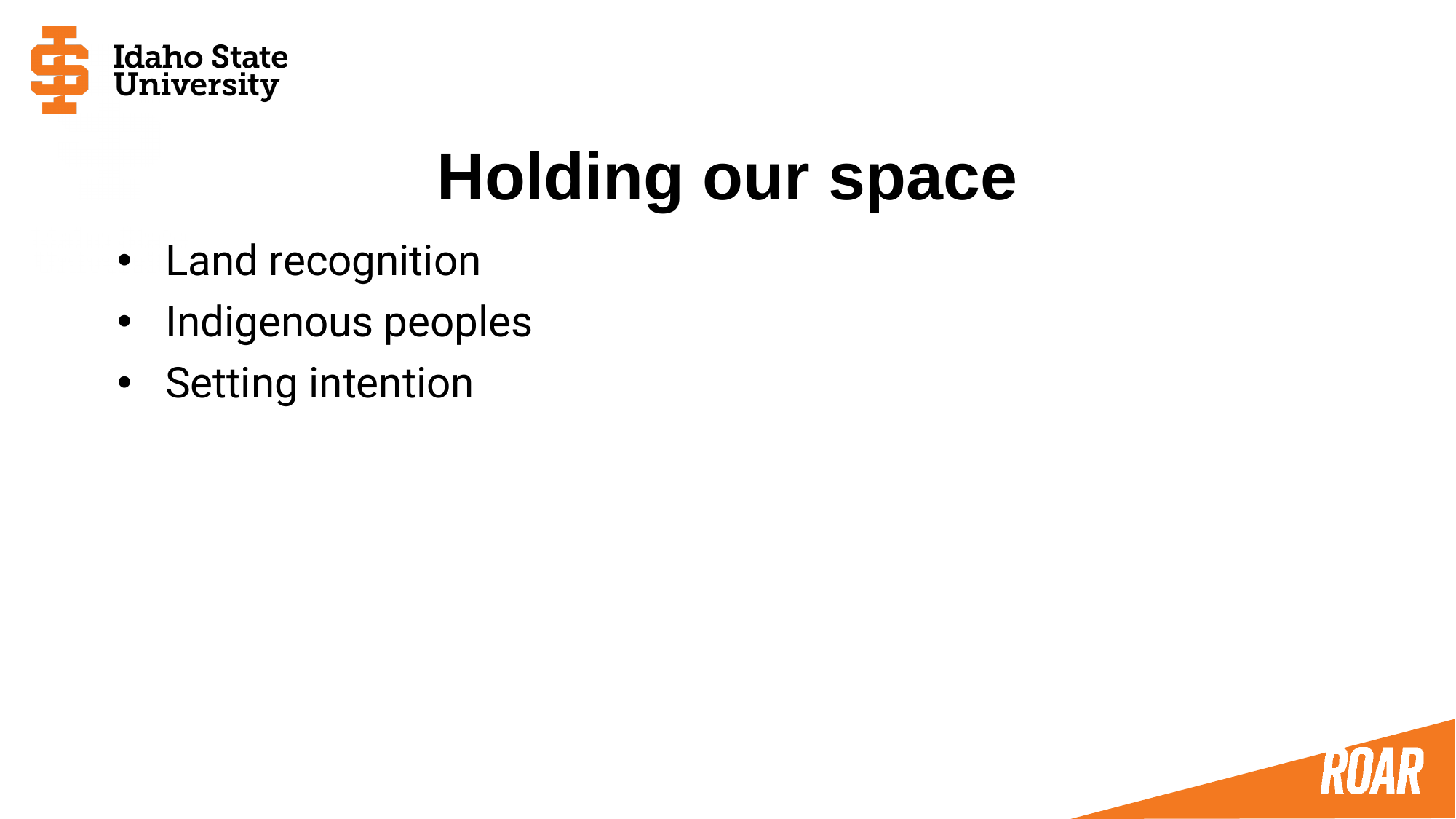

# Holding our space
Land recognition
Indigenous peoples
Setting intention